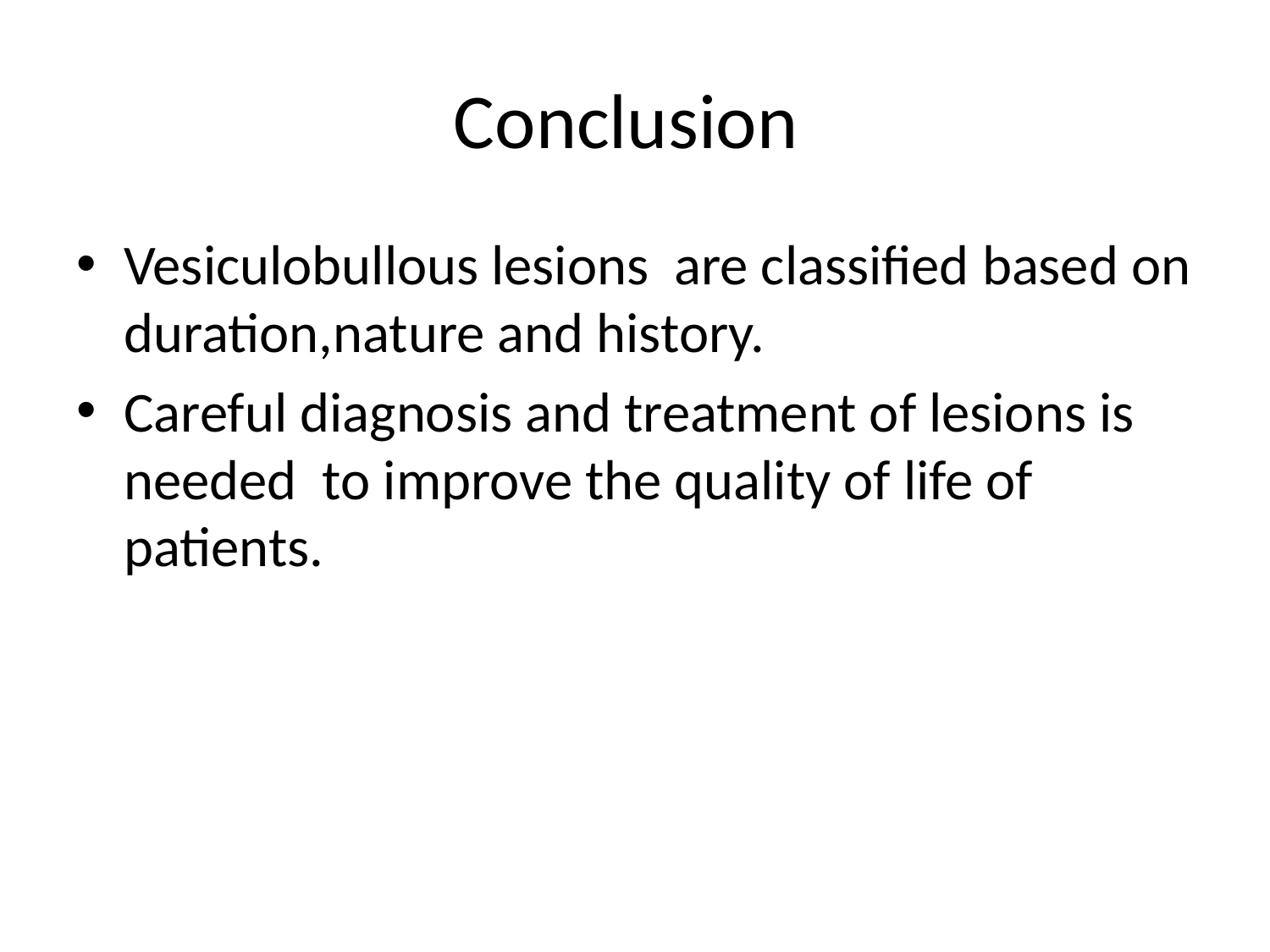

# Conclusion
Vesiculobullous lesions  are classified based on duration,nature and history.
Careful diagnosis and treatment of lesions is needed  to improve the quality of life of patients.